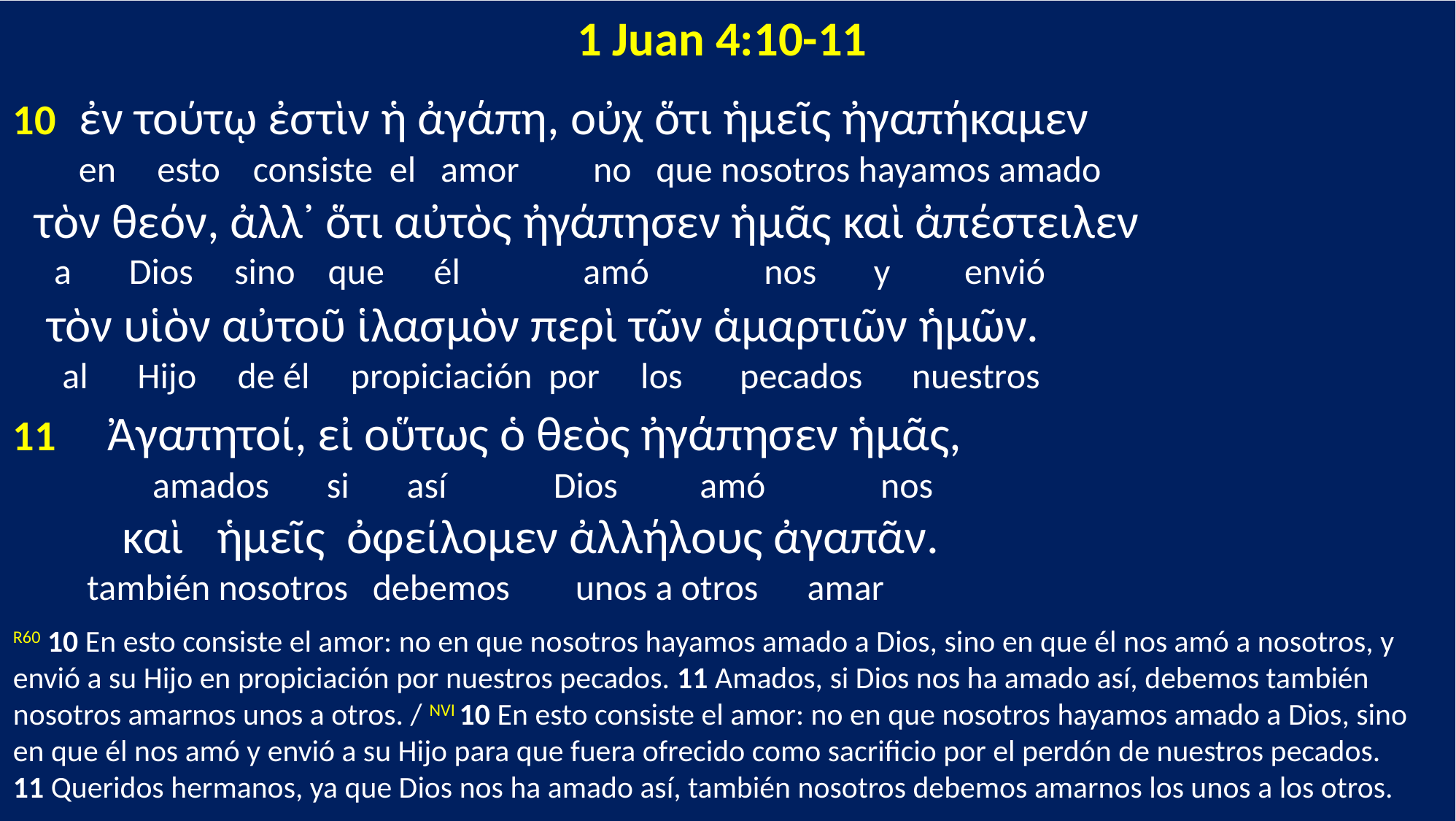

1 Juan 4:10-11

10  ἐν τούτῳ ἐστὶν ἡ ἀγάπη, οὐχ ὅτι ἡμεῖς ἠγαπήκαμεν
        en     esto    consiste  el   amor         no   que nosotros hayamos amado
  τὸν θεόν, ἀλλ᾽ ὅτι αὐτὸς ἠγάπησεν ἡμᾶς καὶ ἀπέστειλεν
     a       Dios     sino    que      él               amó              nos       y         envió
   τὸν υἱὸν αὐτοῦ ἱλασμὸν περὶ τῶν ἁμαρτιῶν ἡμῶν.
      al      Hijo     de él     propiciación  por     los       pecados      nuestros
11     Ἀγαπητοί, εἰ οὕτως ὁ θεὸς ἠγάπησεν ἡμᾶς,
                 amados       si       así             Dios          amó              nos
          καὶ   ἡμεῖς  ὀφείλομεν ἀλλήλους ἀγαπᾶν.
         también nosotros   debemos        unos a otros      amar

R60 10 En esto consiste el amor: no en que nosotros hayamos amado a Dios, sino en que él nos amó a nosotros, y envió a su Hijo en propiciación por nuestros pecados. 11 Amados, si Dios nos ha amado así, debemos también nosotros amarnos unos a otros. / NVI 10 En esto consiste el amor: no en que nosotros hayamos amado a Dios, sino en que él nos amó y envió a su Hijo para que fuera ofrecido como sacrificio por el perdón de nuestros pecados.
11 Queridos hermanos, ya que Dios nos ha amado así, también nosotros debemos amarnos los unos a los otros.